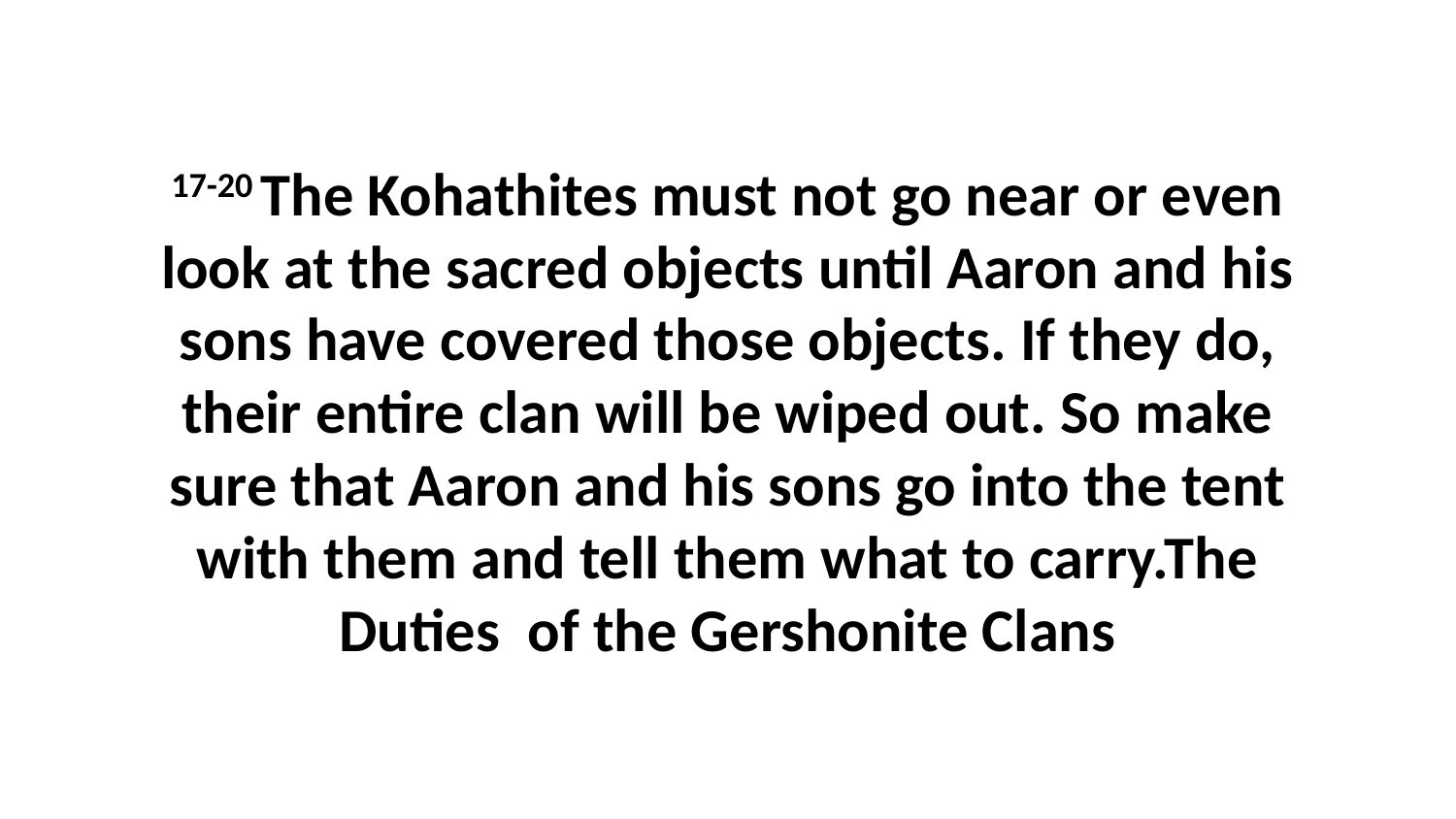

17-20 The Kohathites must not go near or even look at the sacred objects until Aaron and his sons have covered those objects. If they do, their entire clan will be wiped out. So make sure that Aaron and his sons go into the tent with them and tell them what to carry.The Duties  of the Gershonite Clans